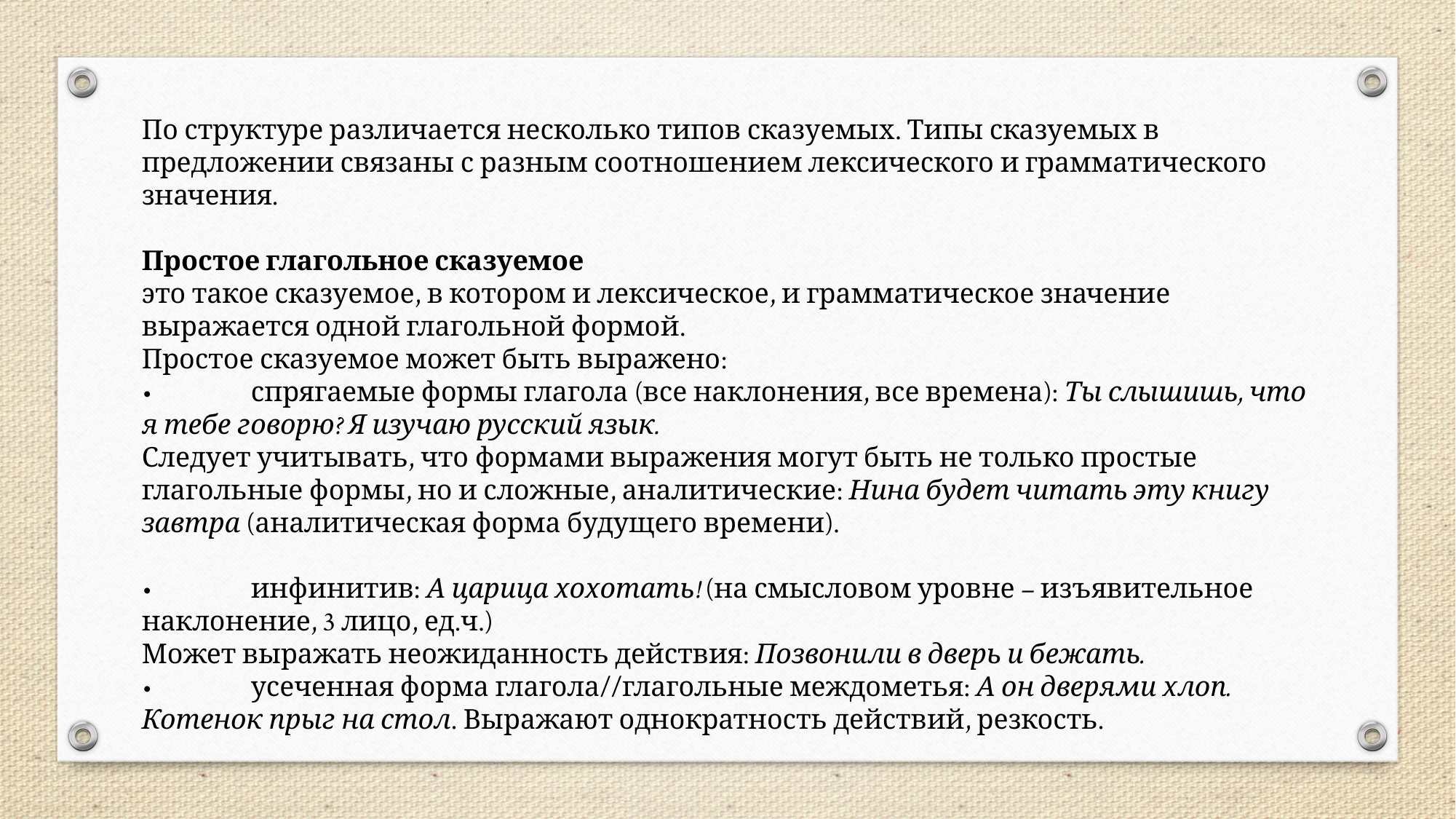

По структуре различается несколько типов сказуемых. Типы сказуемых в предложении связаны с разным соотношением лексического и грамматического значения.

Простое глагольное сказуемое
это такое сказуемое, в котором и лексическое, и грамматическое значение выражается одной глагольной формой.
Простое сказуемое может быть выражено:
•	спрягаемые формы глагола (все наклонения, все времена): Ты слышишь, что я тебе говорю? Я изучаю русский язык.
Следует учитывать, что формами выражения могут быть не только простые глагольные формы, но и сложные, аналитические: Нина будет читать эту книгу завтра (аналитическая форма будущего времени).

•	инфинитив: А царица хохотать! (на смысловом уровне – изъявительное наклонение, 3 лицо, ед.ч.)
Может выражать неожиданность действия: Позвонили в дверь и бежать.
•	усеченная форма глагола//глагольные междометья: А он дверями хлоп. Котенок прыг на стол. Выражают однократность действий, резкость.